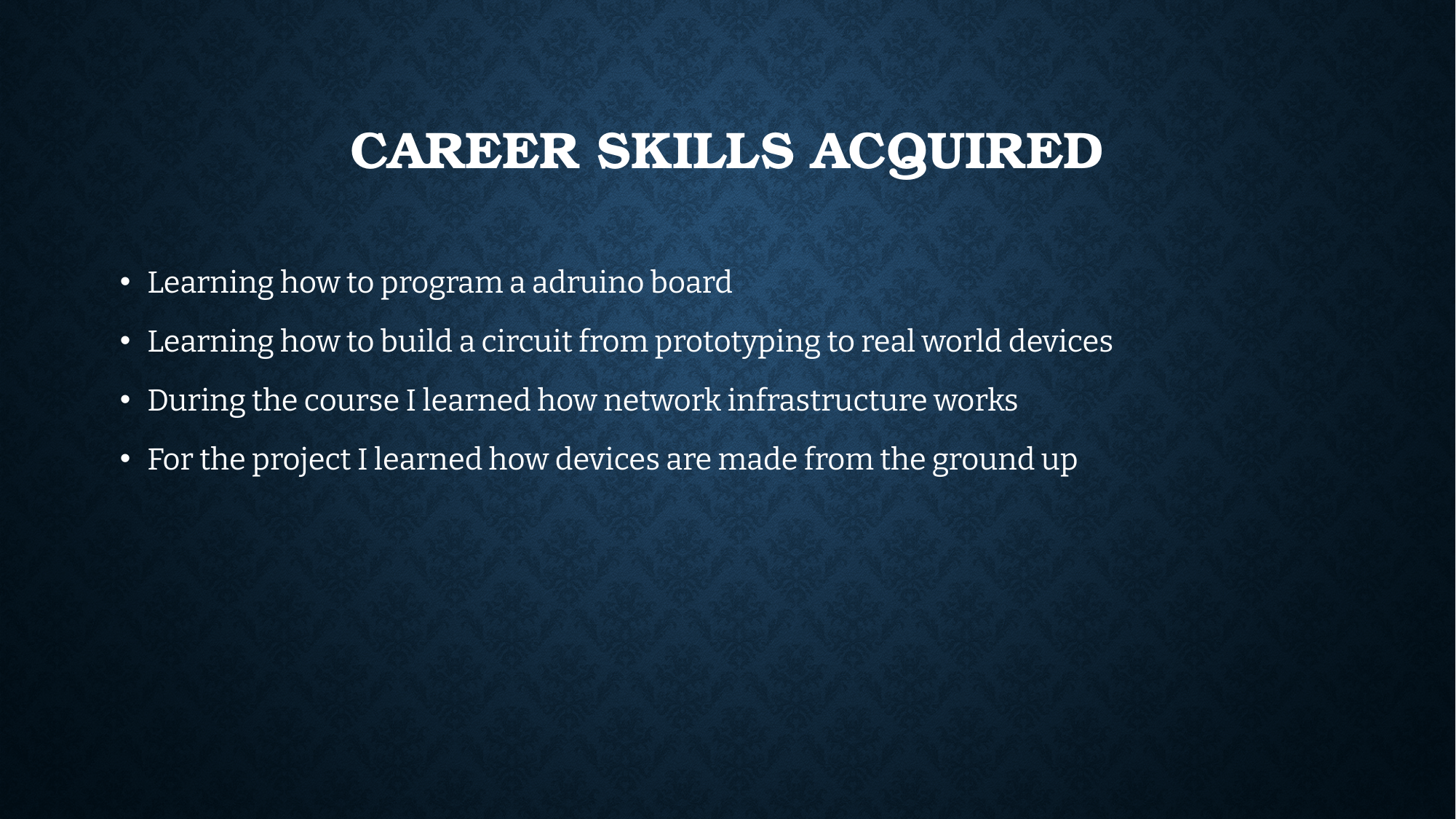

# Career Skills Acquired
Learning how to program a adruino board
Learning how to build a circuit from prototyping to real world devices
During the course I learned how network infrastructure works
For the project I learned how devices are made from the ground up